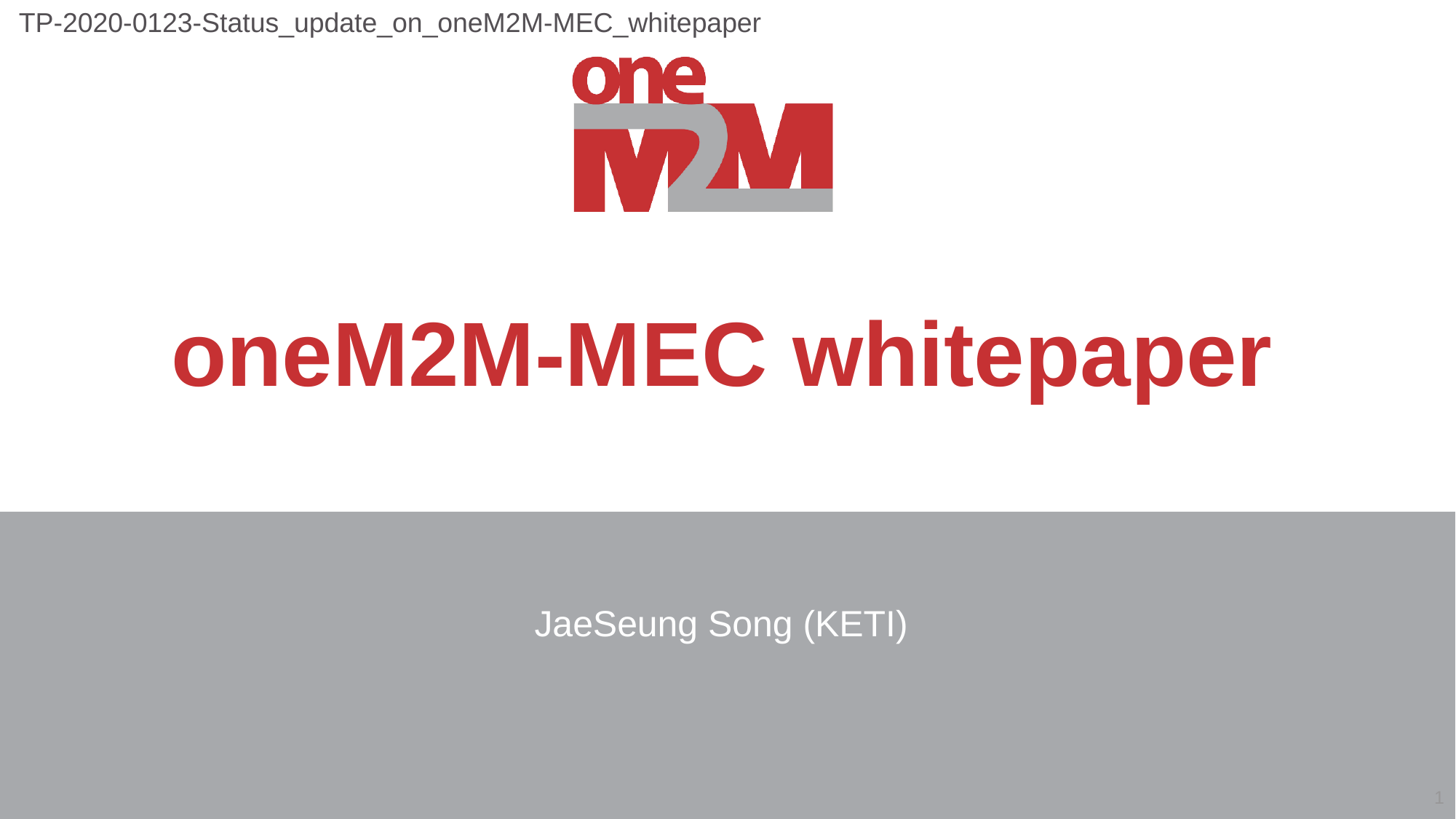

TP-2020-0123-Status_update_on_oneM2M-MEC_whitepaper
# oneM2M-MEC whitepaper
JaeSeung Song (KETI)
1